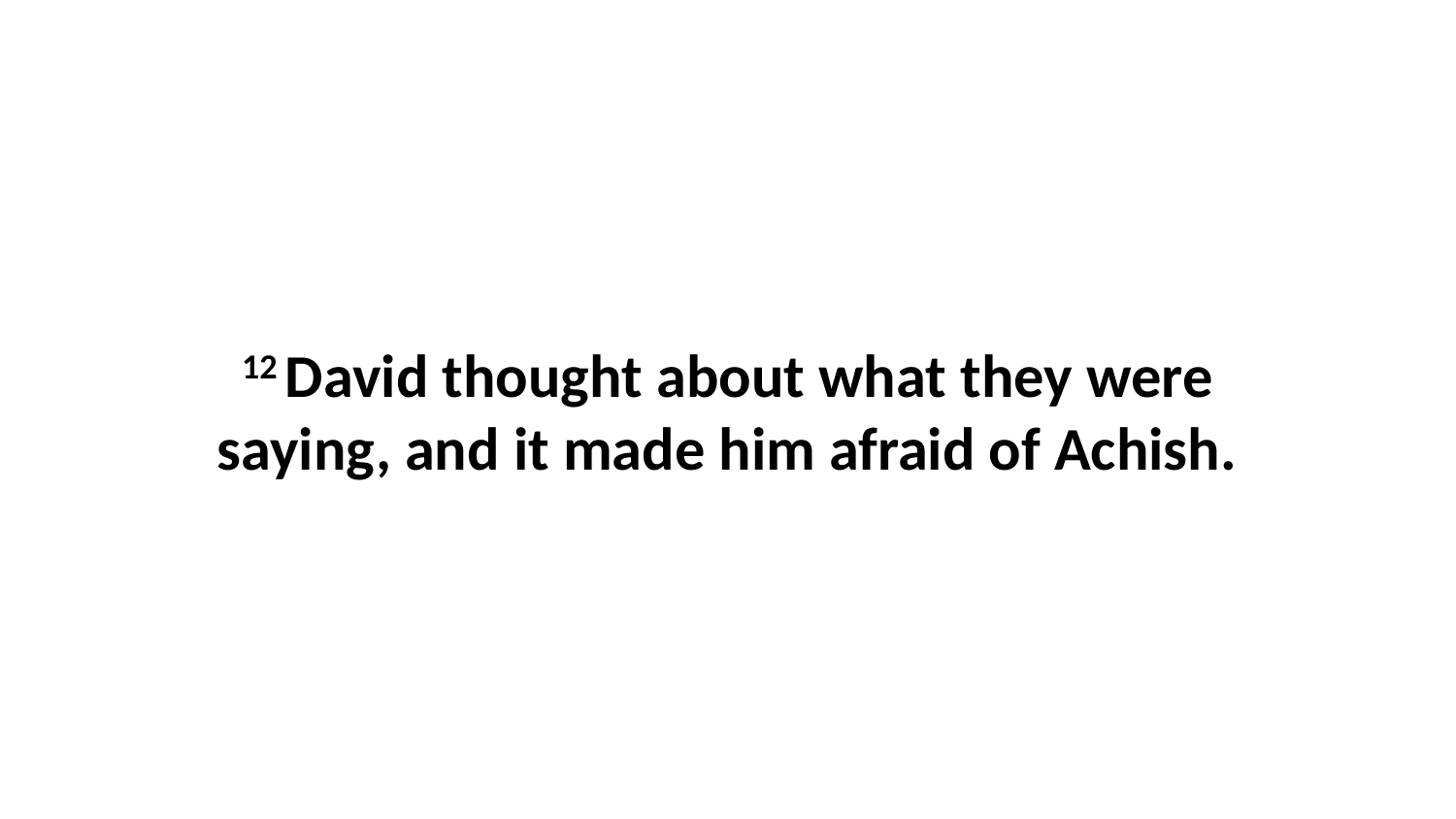

12 David thought about what they were saying, and it made him afraid of Achish.